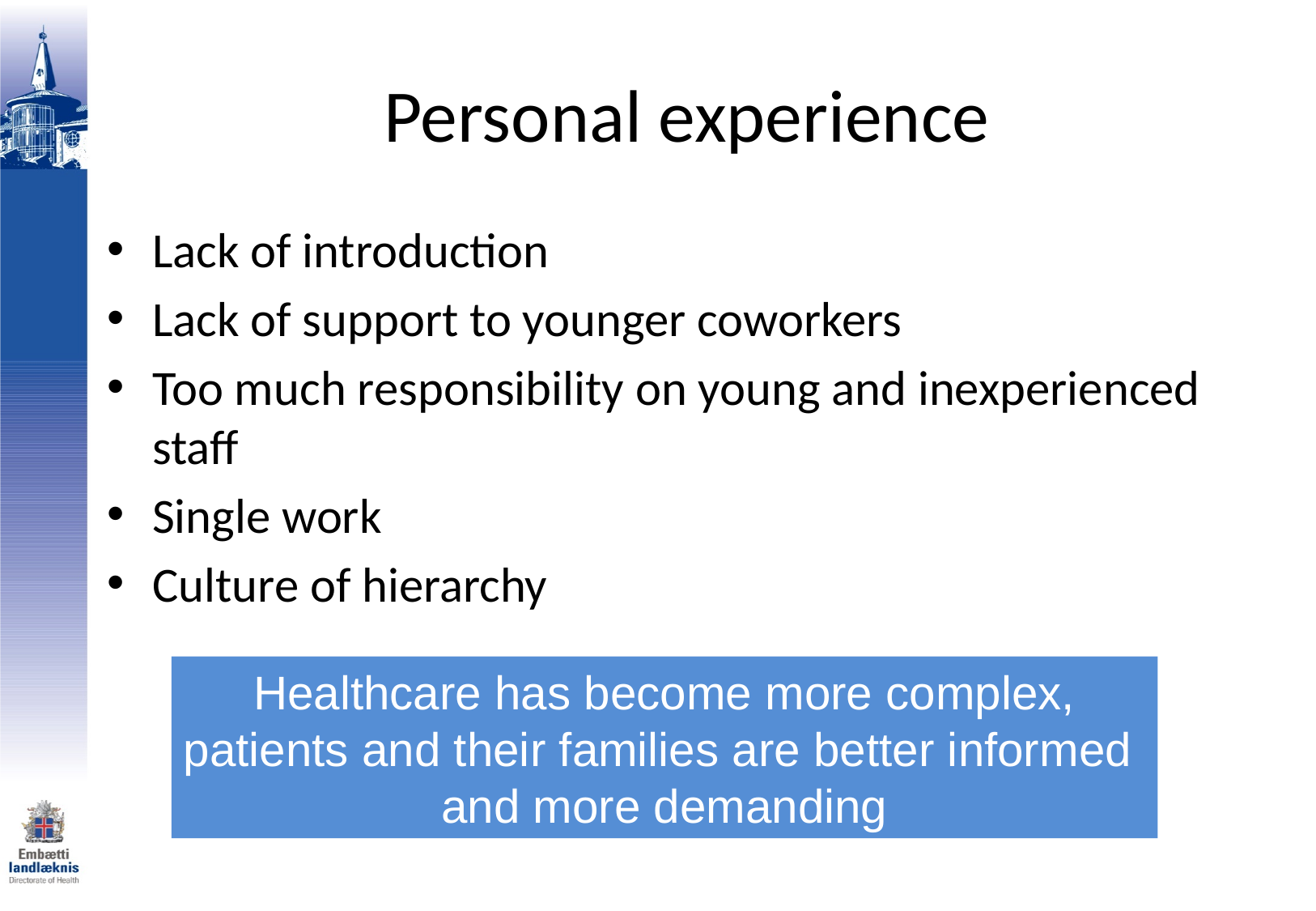

# Personal experience
Lack of introduction
Lack of support to younger coworkers
Too much responsibility on young and inexperienced staff
Single work
Culture of hierarchy
Healthcare has become more complex,
patients and their families are better informed
and more demanding